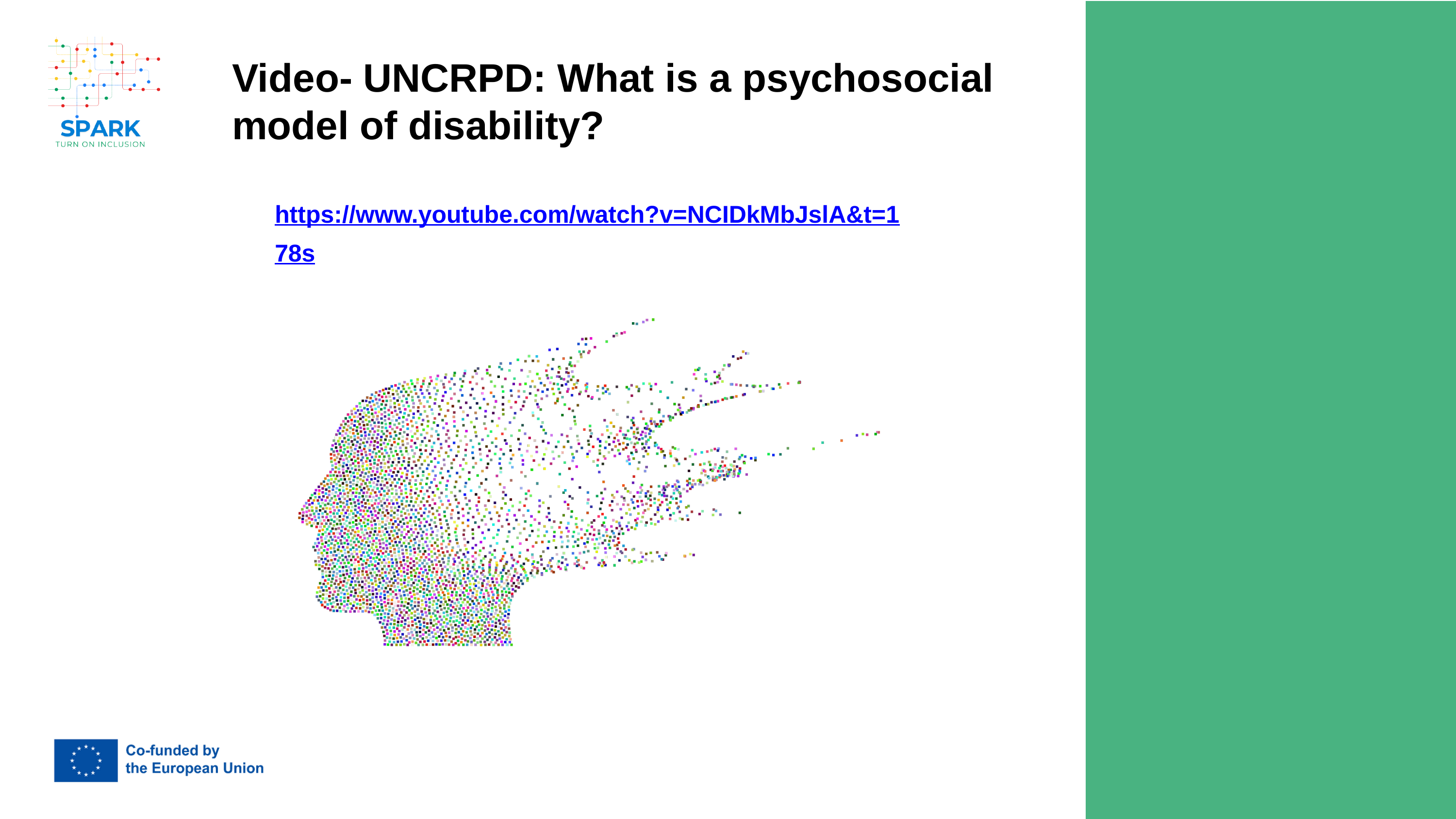

Video- UNCRPD: What is a psychosocial model of disability?

https://www.youtube.com/watch?v=NCIDkMbJslA&t=178s